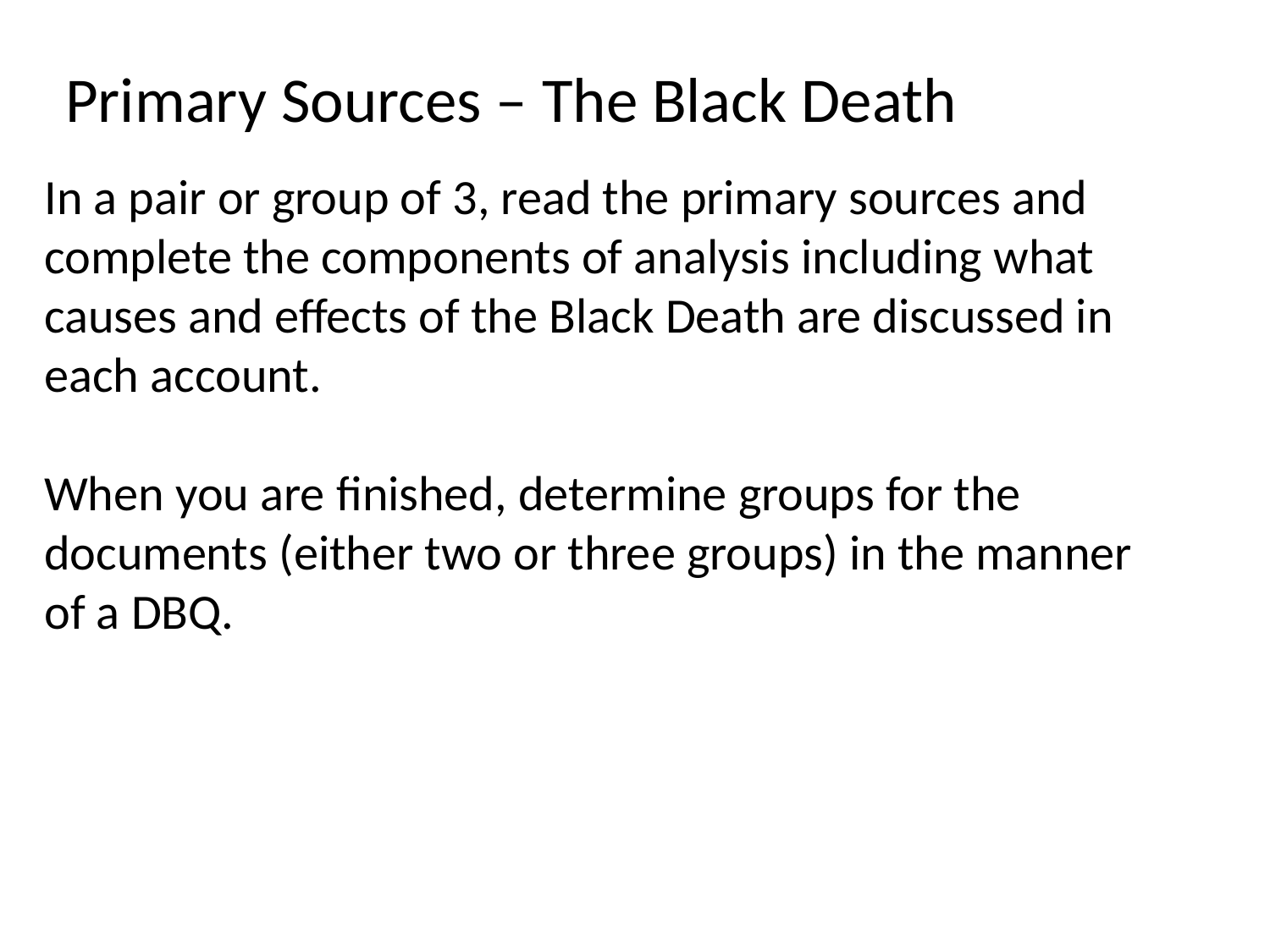

Primary Sources – The Black Death
In a pair or group of 3, read the primary sources and complete the components of analysis including what causes and effects of the Black Death are discussed in each account.

When you are finished, determine groups for the documents (either two or three groups) in the manner of a DBQ.